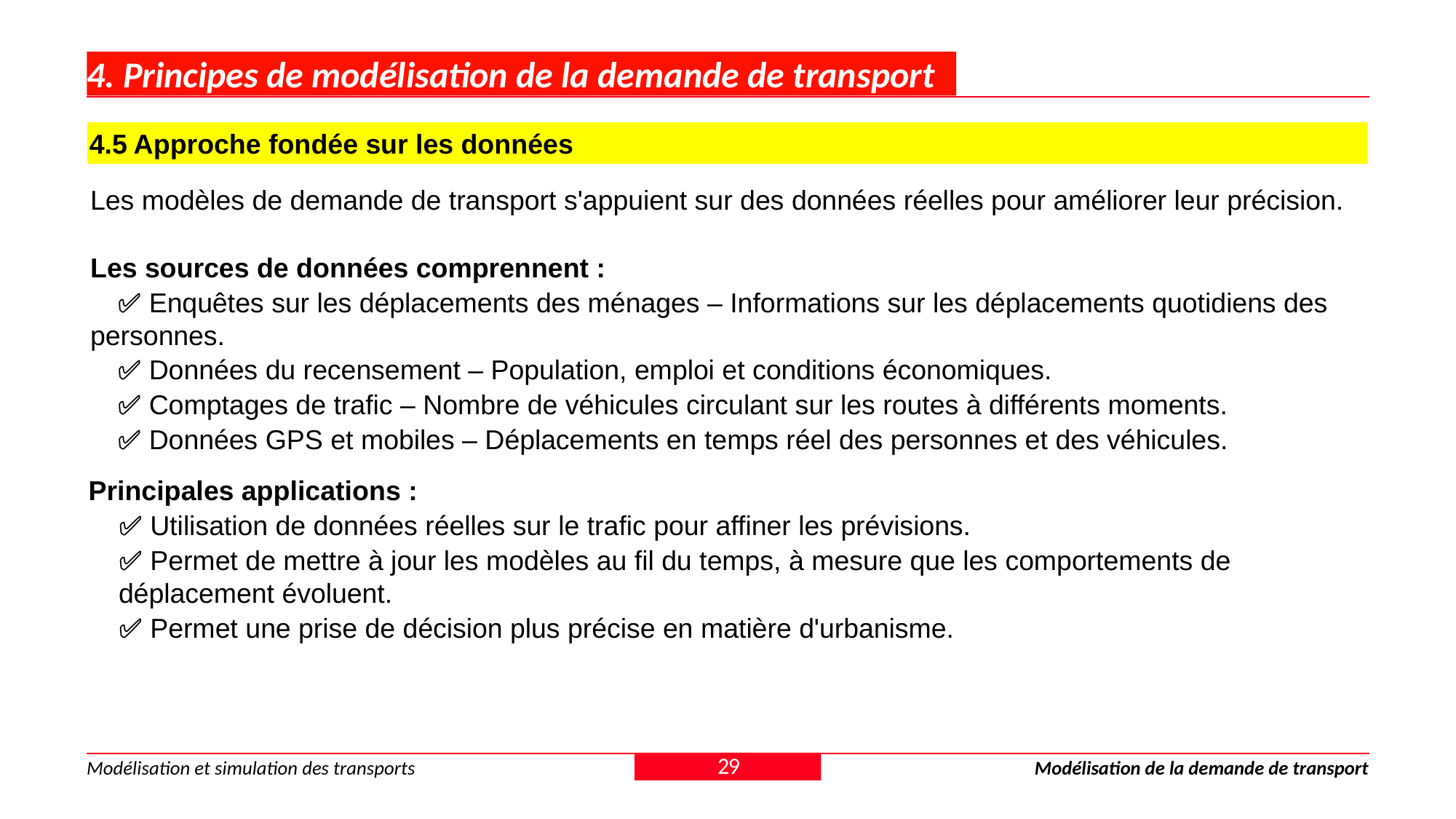

# 4. Principes de modélisation de la demande de transport
4.5 Approche fondée sur les données
Les modèles de demande de transport s'appuient sur des données réelles pour améliorer leur précision.
Les sources de données comprennent :
✅ Enquêtes sur les déplacements des ménages – Informations sur les déplacements quotidiens des personnes.
✅ Données du recensement – Population, emploi et conditions économiques.
✅ Comptages de trafic – Nombre de véhicules circulant sur les routes à différents moments.
✅ Données GPS et mobiles – Déplacements en temps réel des personnes et des véhicules.
Principales applications :
✅ Utilisation de données réelles sur le trafic pour affiner les prévisions.
✅ Permet de mettre à jour les modèles au fil du temps, à mesure que les comportements de déplacement évoluent.
✅ Permet une prise de décision plus précise en matière d'urbanisme.